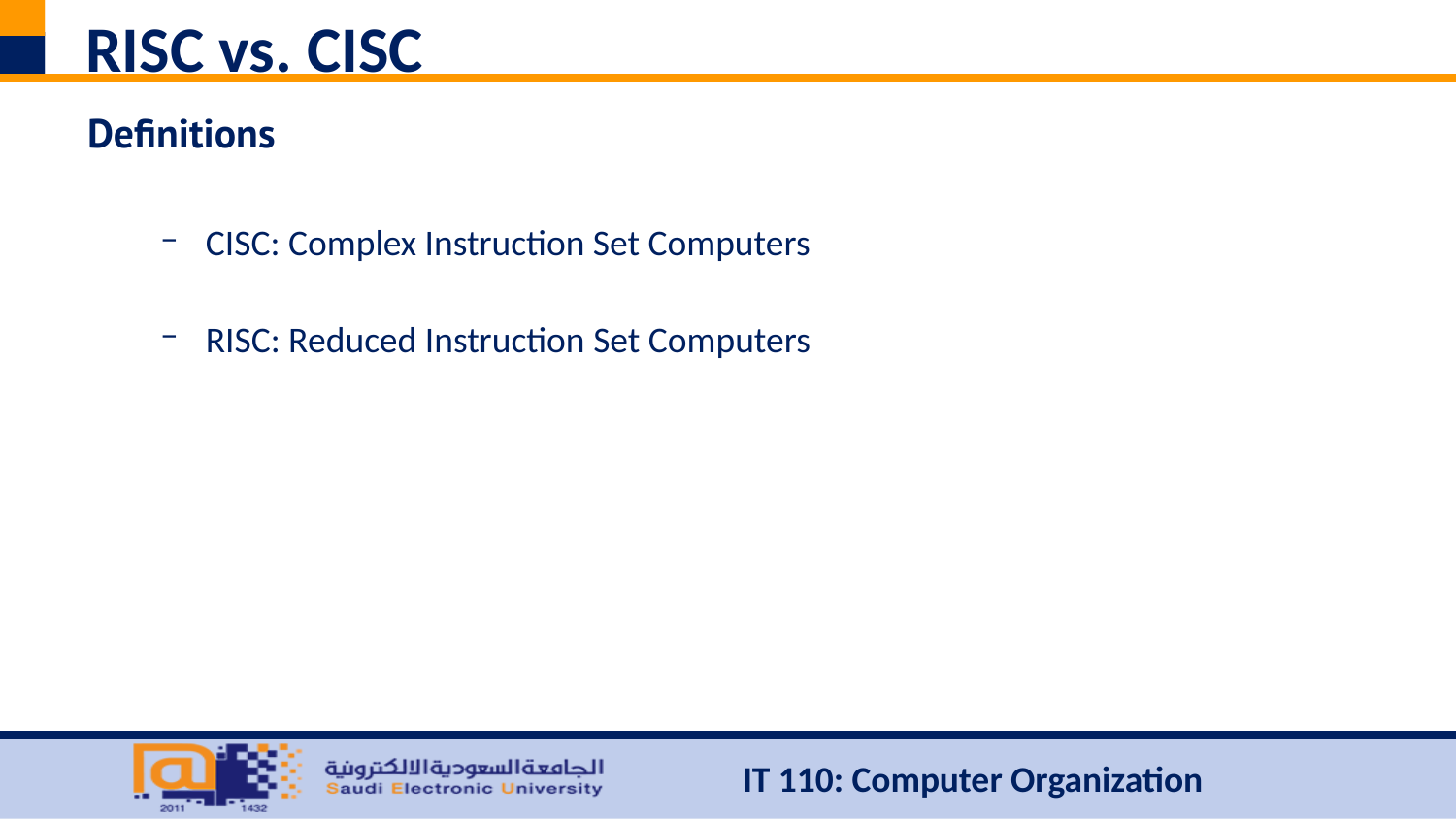

# RISC vs. CISC
Definitions

CISC: Complex Instruction Set Computers

RISC: Reduced Instruction Set Computers